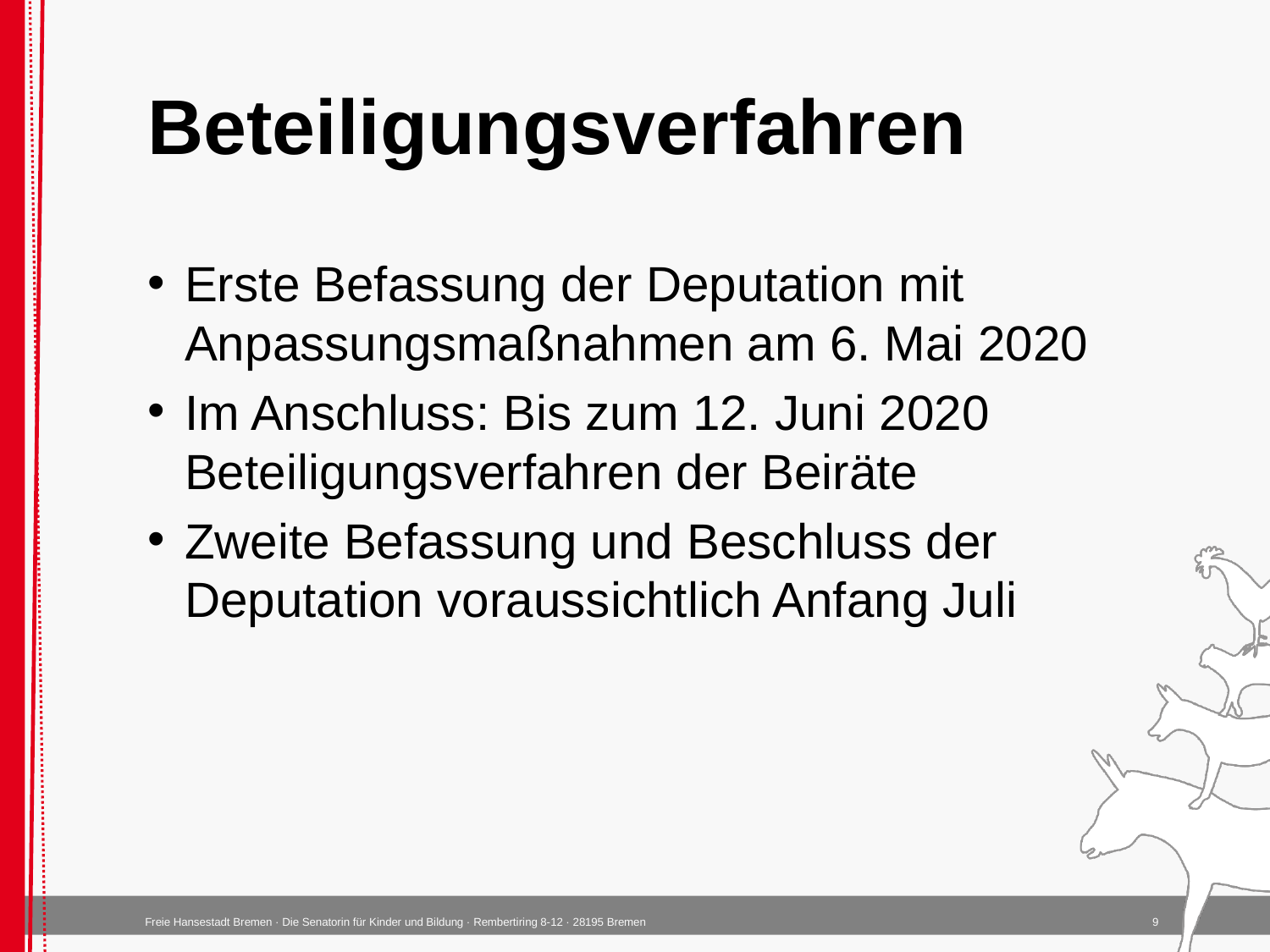

# Beteiligungsverfahren
Erste Befassung der Deputation mit Anpassungsmaßnahmen am 6. Mai 2020
Im Anschluss: Bis zum 12. Juni 2020 Beteiligungsverfahren der Beiräte
Zweite Befassung und Beschluss der Deputation voraussichtlich Anfang Juli
9